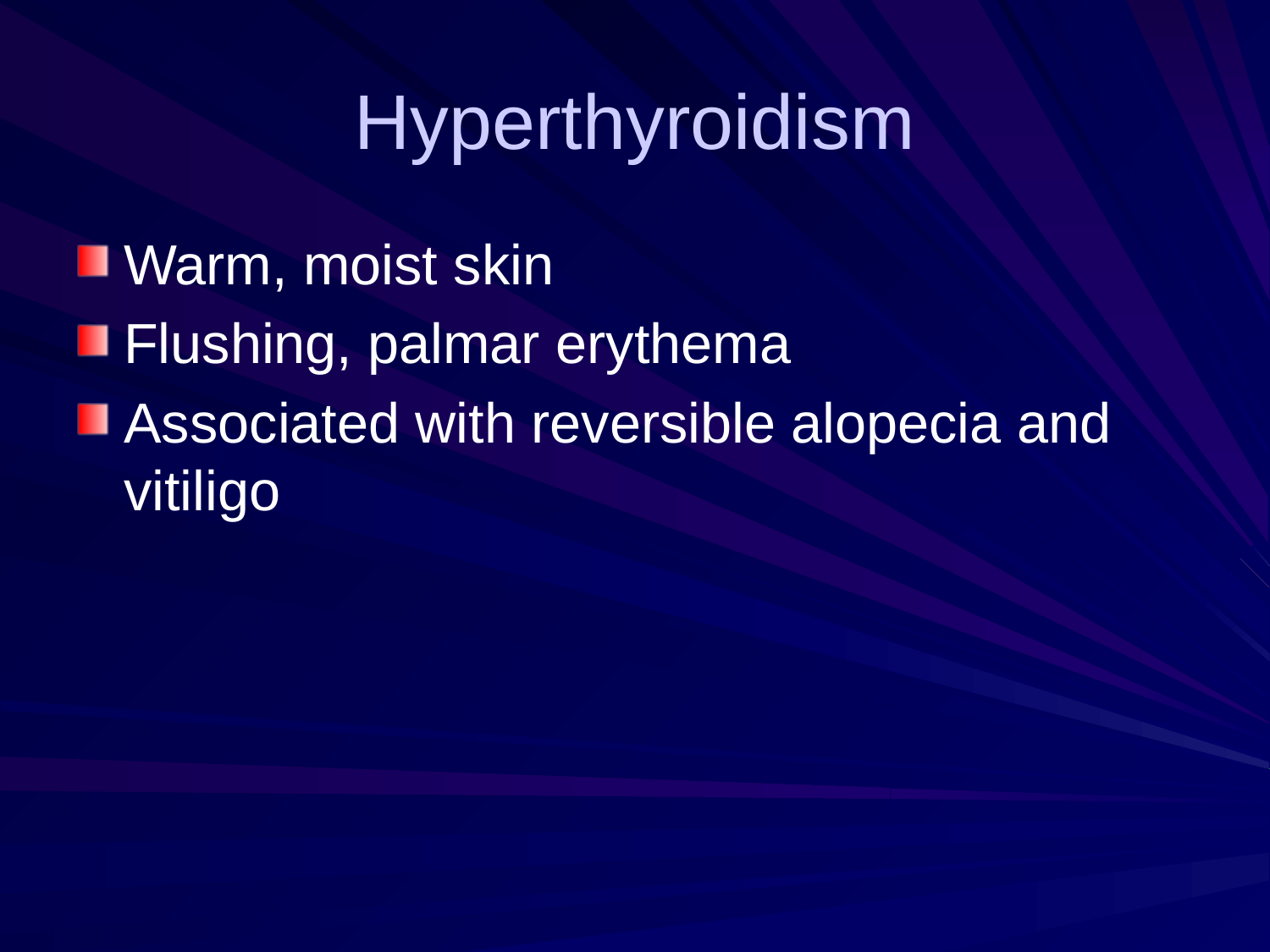

# Hyperthyroidism
Warm, moist skin
Flushing, palmar erythema
Associated with reversible alopecia and vitiligo